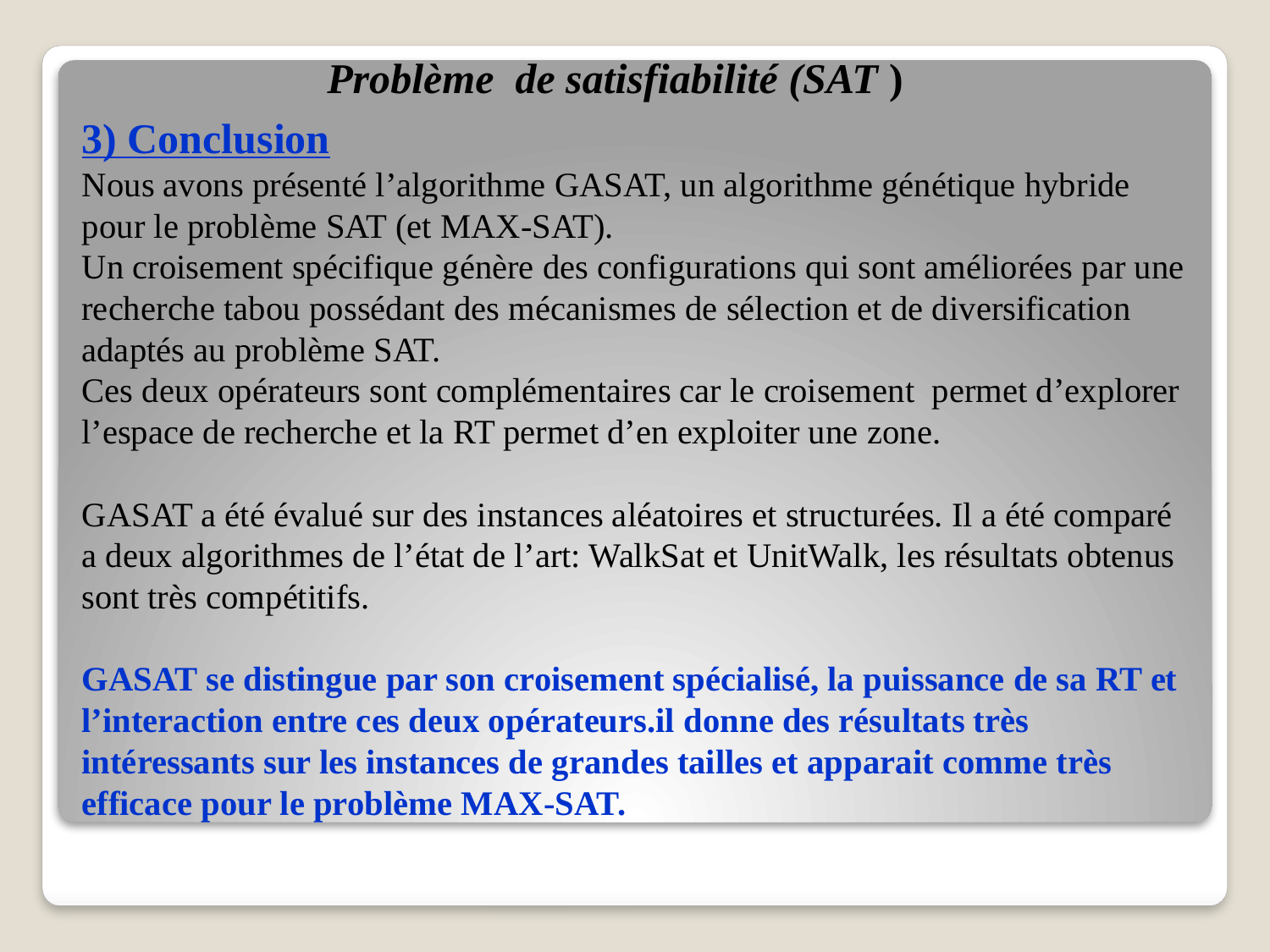

Problème  de satisfiabilité (SAT )
3) Conclusion
Nous avons présenté l’algorithme GASAT, un algorithme génétique hybride pour le problème SAT (et MAX-SAT).
Un croisement spécifique génère des configurations qui sont améliorées par une recherche tabou possédant des mécanismes de sélection et de diversification adaptés au problème SAT.
Ces deux opérateurs sont complémentaires car le croisement  permet d’explorer l’espace de recherche et la RT permet d’en exploiter une zone.

GASAT a été évalué sur des instances aléatoires et structurées. Il a été comparé a deux algorithmes de l’état de l’art: WalkSat et UnitWalk, les résultats obtenus sont très compétitifs.

GASAT se distingue par son croisement spécialisé, la puissance de sa RT et l’interaction entre ces deux opérateurs.il donne des résultats très intéressants sur les instances de grandes tailles et apparait comme très efficace pour le problème MAX-SAT.